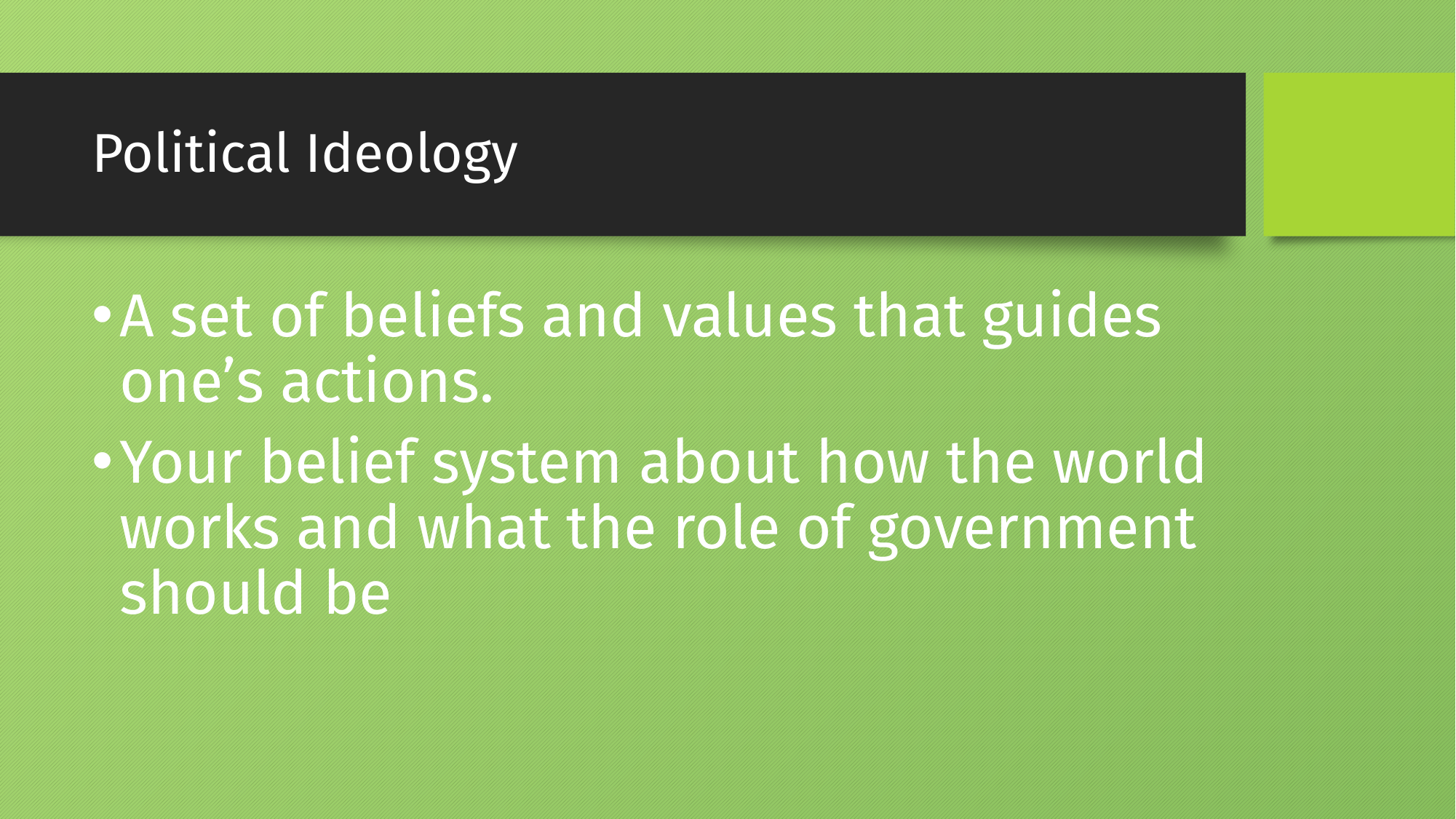

# Political Ideology
A set of beliefs and values that guides one’s actions.
Your belief system about how the world works and what the role of government should be